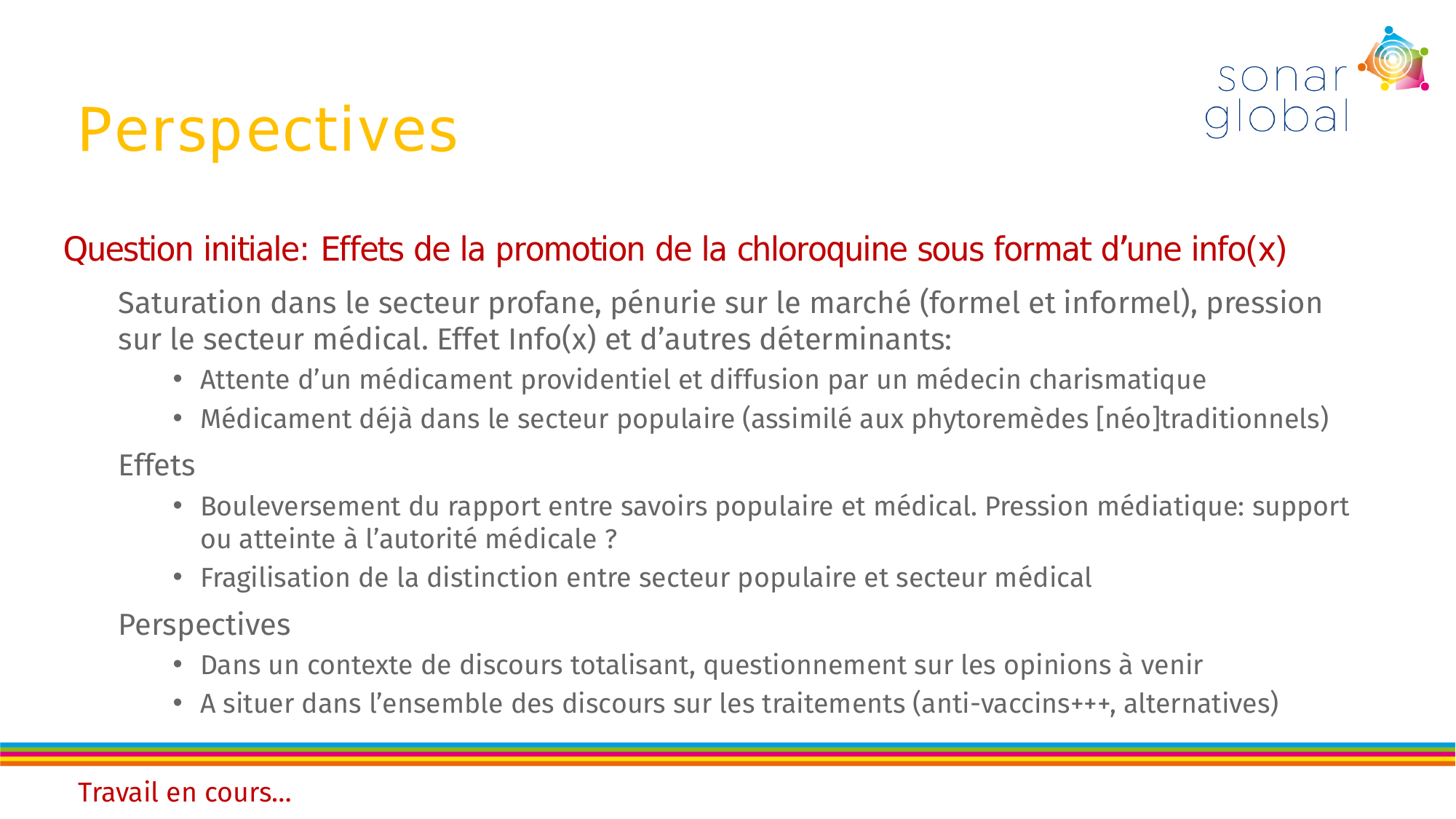

# Perspectives
Question initiale: Effets de la promotion de la chloroquine sous format d’une info(x)
Saturation dans le secteur profane, pénurie sur le marché (formel et informel), pression sur le secteur médical. Effet Info(x) et d’autres déterminants:
Attente d’un médicament providentiel et diffusion par un médecin charismatique
Médicament déjà dans le secteur populaire (assimilé aux phytoremèdes [néo]traditionnels)
Effets
Bouleversement du rapport entre savoirs populaire et médical. Pression médiatique: support ou atteinte à l’autorité médicale ?
Fragilisation de la distinction entre secteur populaire et secteur médical
Perspectives
Dans un contexte de discours totalisant, questionnement sur les opinions à venir
A situer dans l’ensemble des discours sur les traitements (anti-vaccins+++, alternatives)
Travail en cours…